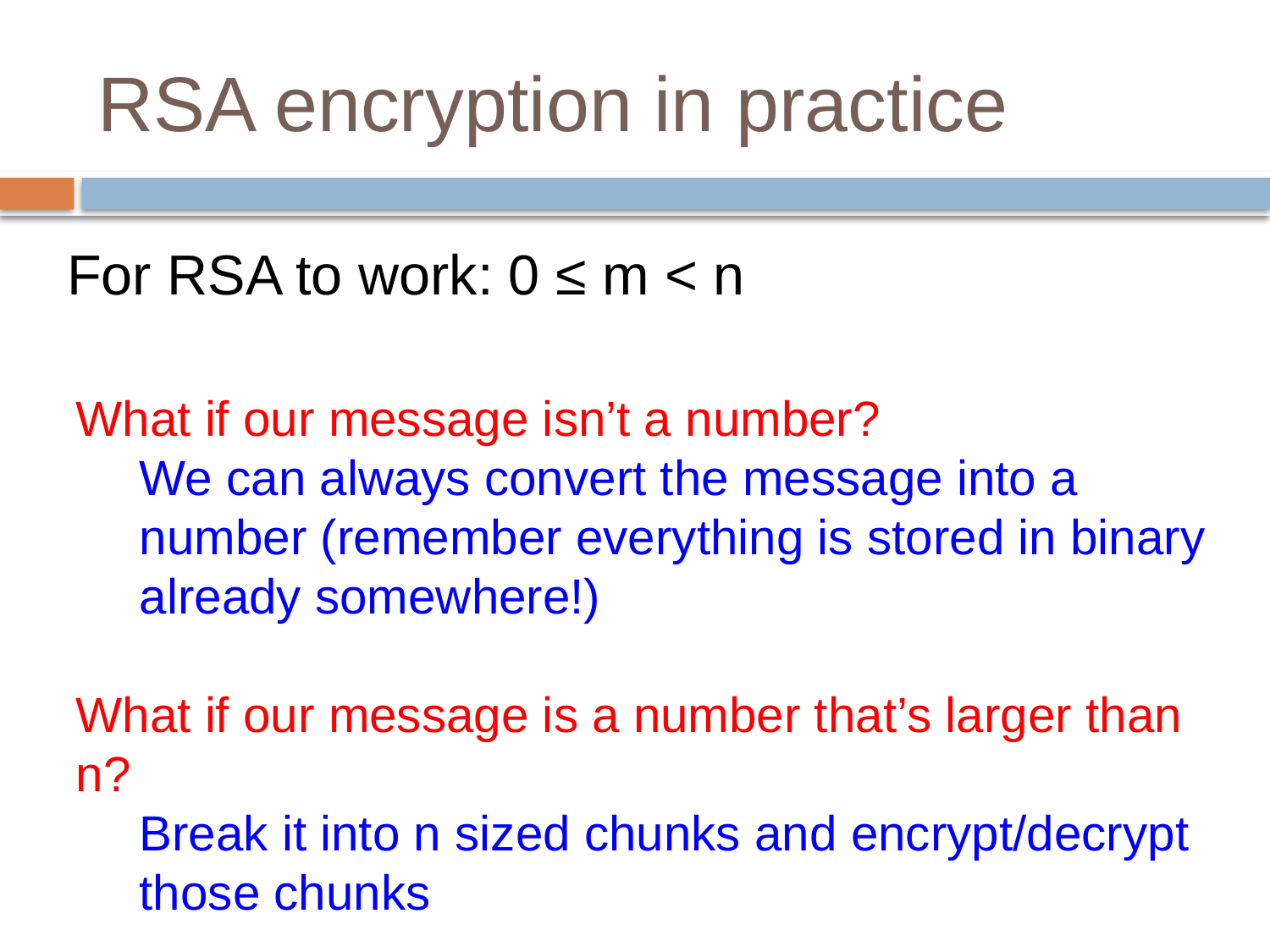

# RSA encryption in practice
For RSA to work: 0 ≤ m < n
What if our message isn’t a number?
We can always convert the message into a number (remember everything is stored in binary already somewhere!)

What if our message is a number that’s larger than n?
Break it into n sized chunks and encrypt/decrypt those chunks